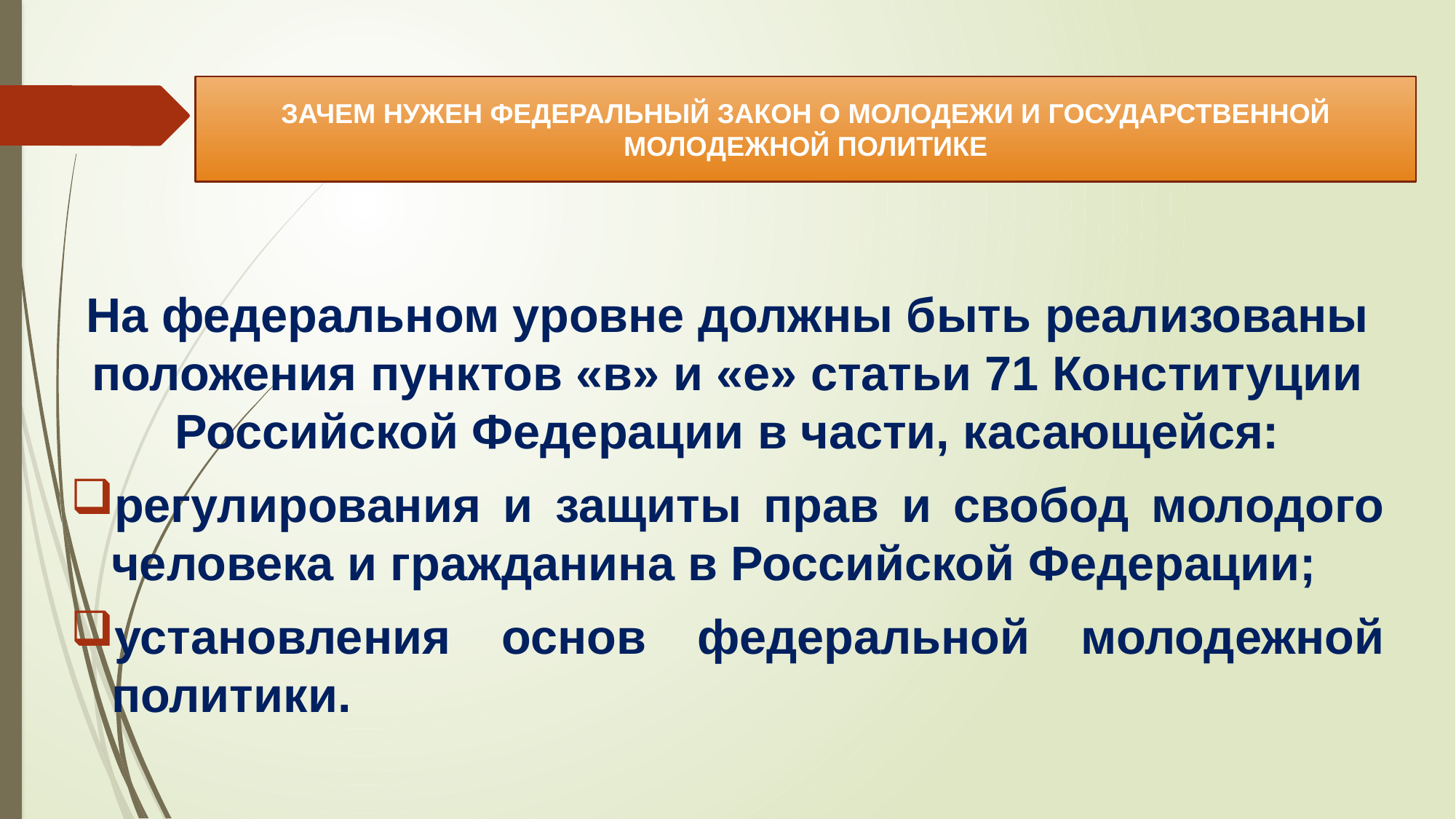

ЗАЧЕМ НУЖЕН ФЕДЕРАЛЬНЫЙ ЗАКОН О МОЛОДЕЖИ И ГОСУДАРСТВЕННОЙ МОЛОДЕЖНОЙ ПОЛИТИКЕ
На федеральном уровне должны быть реализованы положения пунктов «в» и «е» статьи 71 Конституции Российской Федерации в части, касающейся:
регулирования и защиты прав и свобод молодого человека и гражданина в Российской Федерации;
установления основ федеральной молодежной политики.